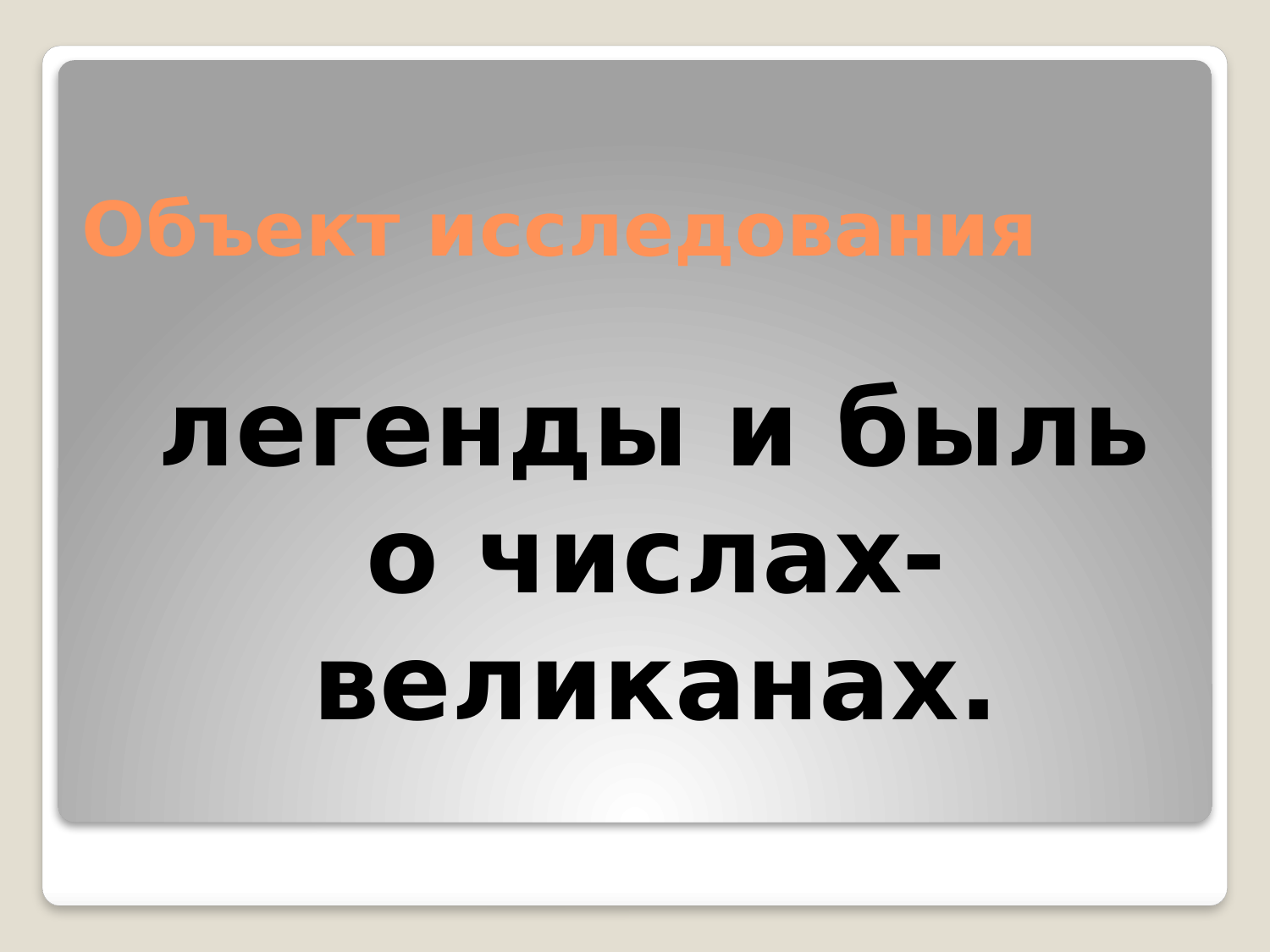

# Объект исследования
 легенды и быль о числах-великанах.